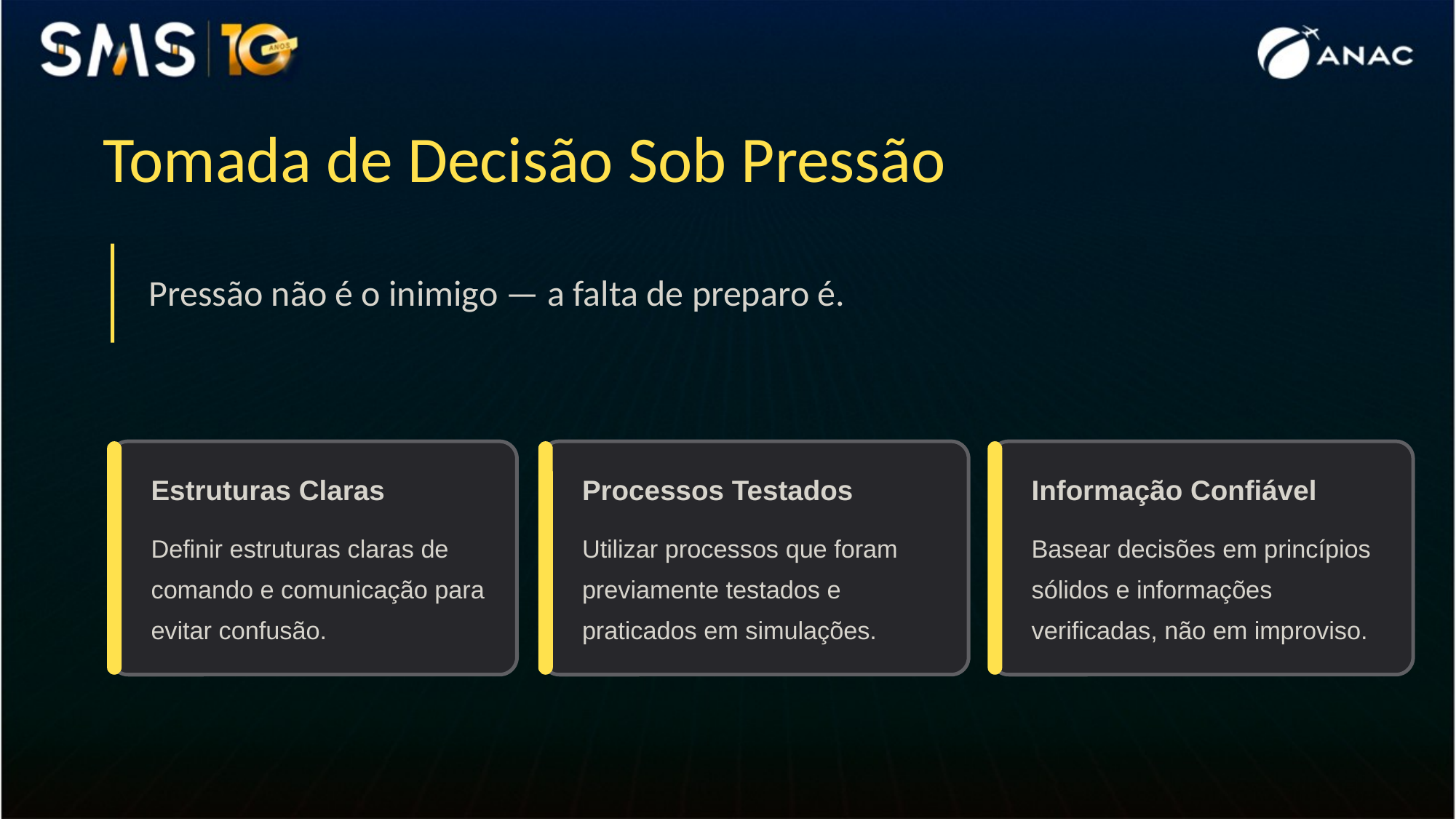

Tomada de Decisão Sob Pressão

Pressão não é o inimigo — a falta de preparo é.

Estruturas Claras
Processos Testados
Informação Confiável
Definir estruturas claras de comando e comunicação para evitar confusão.
Utilizar processos que foram previamente testados e praticados em simulações.
Basear decisões em princípios sólidos e informações verificadas, não em improviso.